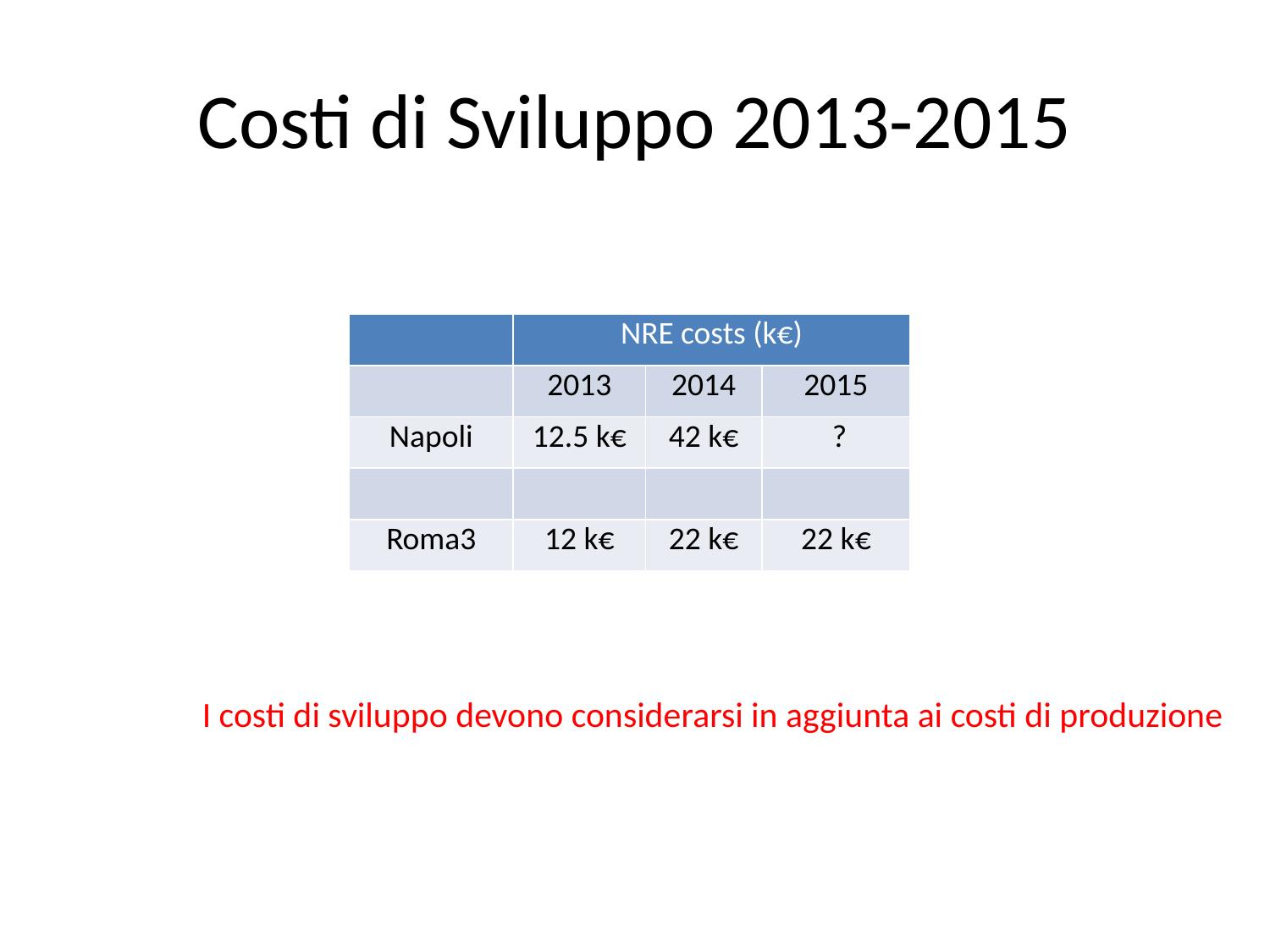

# Costi di Sviluppo 2013-2015
|  | NRE costs (k€) |  |  |
| --- | --- | --- | --- |
|  | 2013 | 2014 | 2015 |
| Napoli | 12.5 k€ | 42 k€ | ? |
|  |  |  |  |
| Roma3 | 12 k€ | 22 k€ | 22 k€ |
I costi di sviluppo devono considerarsi in aggiunta ai costi di produzione